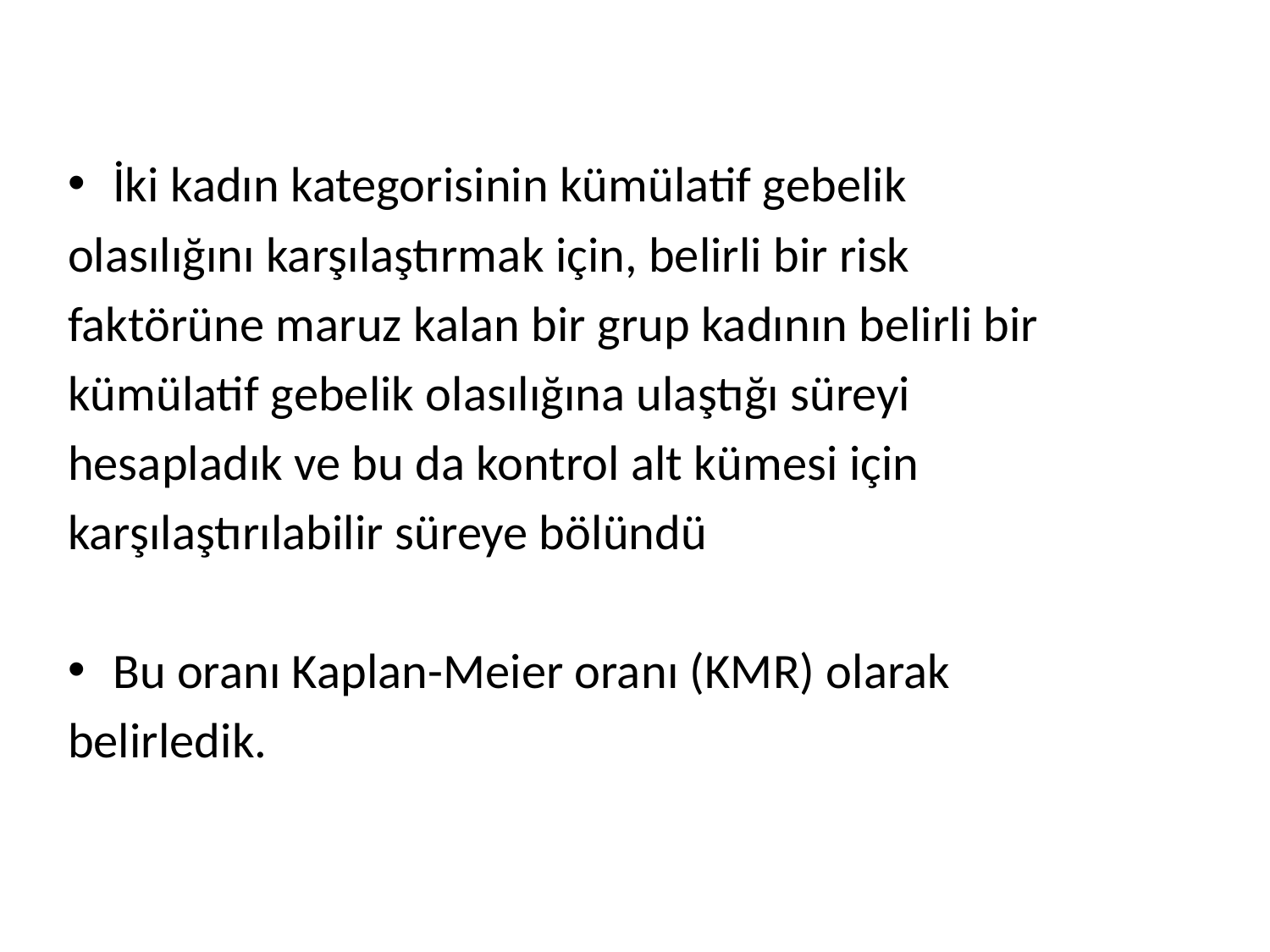

İki kadın kategorisinin kümülatif gebelik
olasılığını karşılaştırmak için, belirli bir risk
faktörüne maruz kalan bir grup kadının belirli bir
kümülatif gebelik olasılığına ulaştığı süreyi
hesapladık ve bu da kontrol alt kümesi için
karşılaştırılabilir süreye bölündü

Bu oranı Kaplan-Meier oranı (KMR) olarak
belirledik.